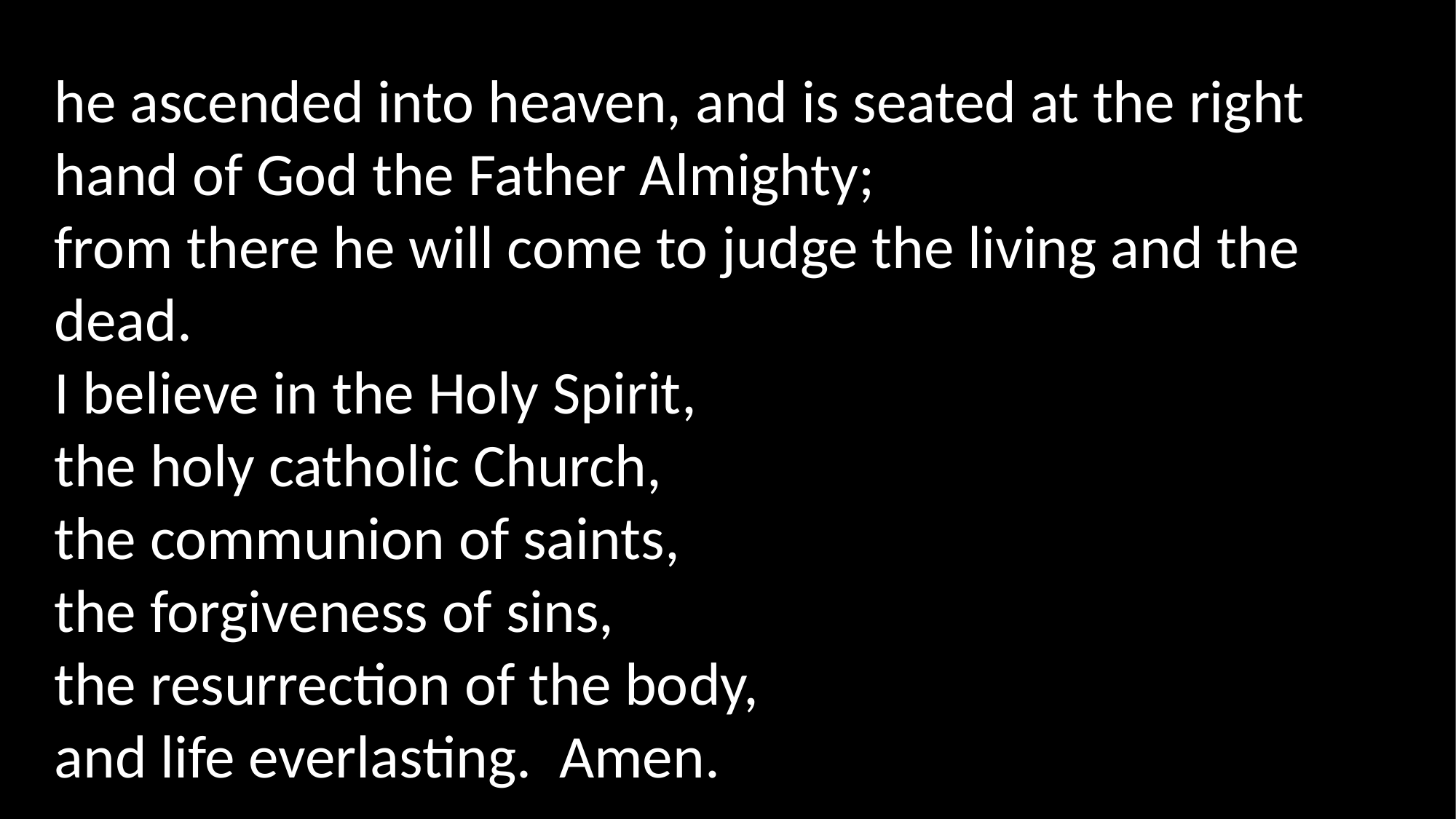

he ascended into heaven, and is seated at the right hand of God the Father Almighty;
from there he will come to judge the living and the dead.
I believe in the Holy Spirit,
the holy catholic Church,
the communion of saints,
the forgiveness of sins,
the resurrection of the body,
and life everlasting.  Amen.